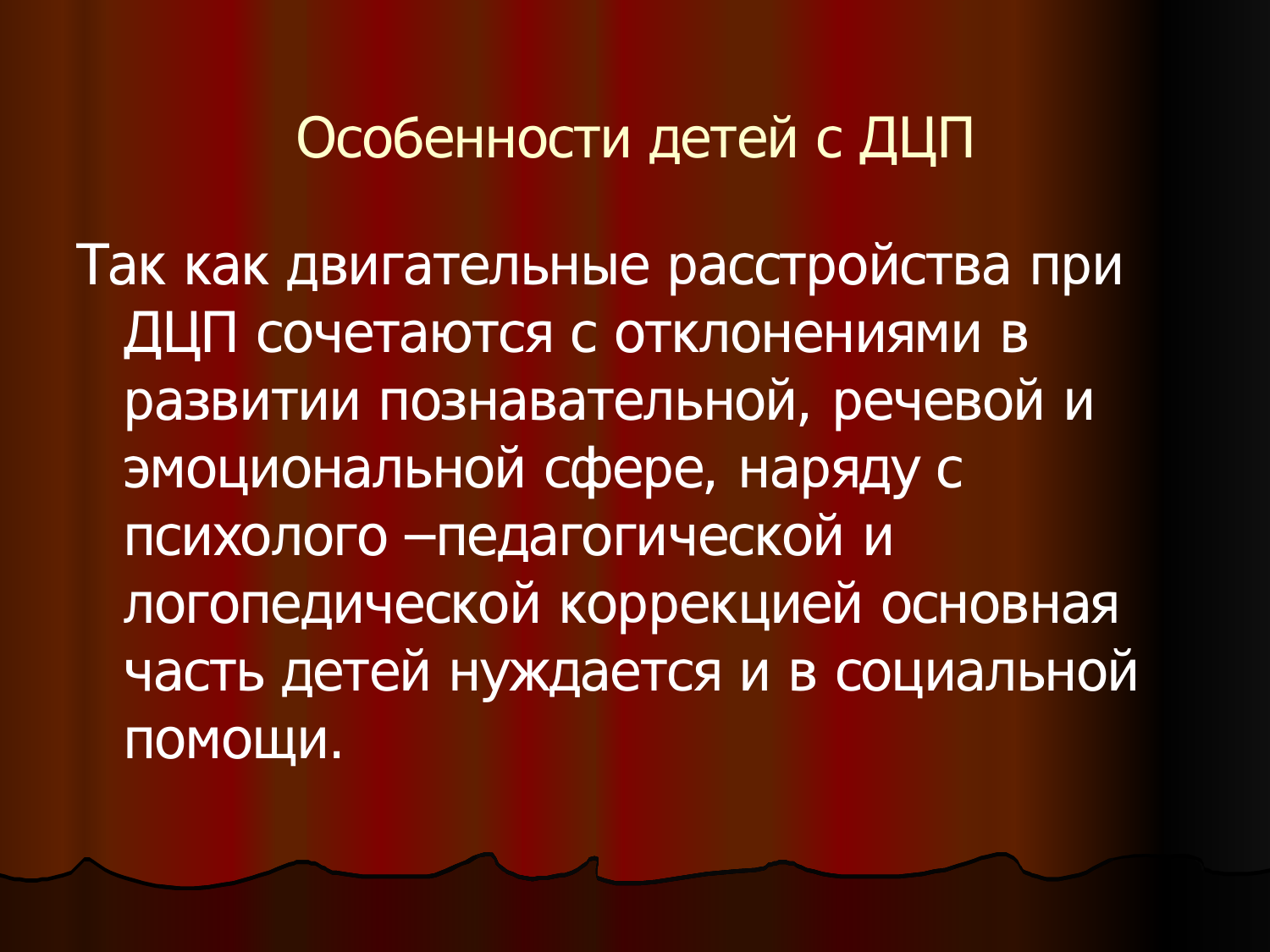

# Особенности детей с ДЦП
Так как двигательные расстройства при ДЦП сочетаются с отклонениями в развитии познавательной, речевой и эмоциональной сфере, наряду с психолого –педагогической и логопедической коррекцией основная часть детей нуждается и в социальной помощи.